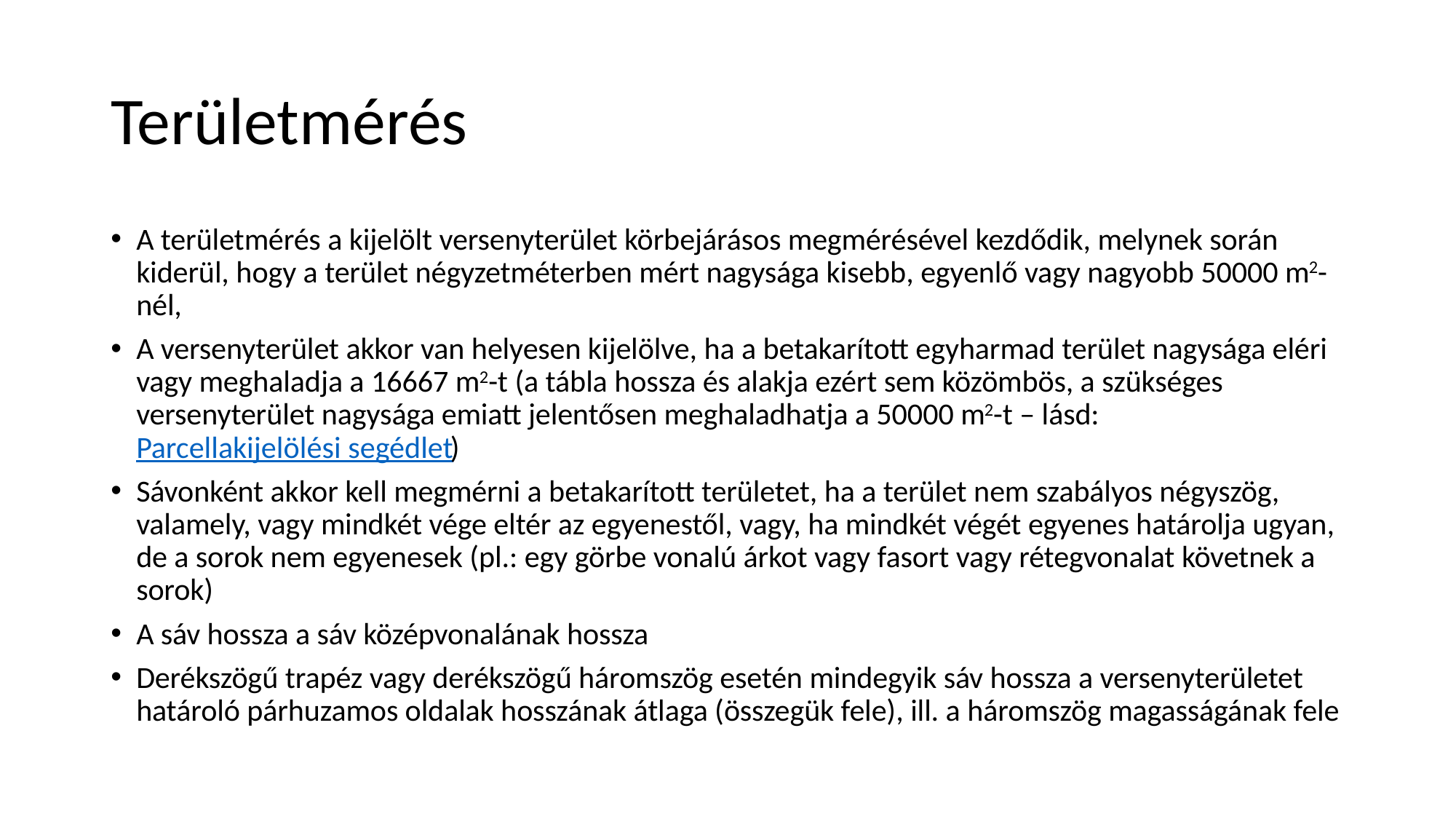

# Területmérés
A területmérés a kijelölt versenyterület körbejárásos megmérésével kezdődik, melynek során kiderül, hogy a terület négyzetméterben mért nagysága kisebb, egyenlő vagy nagyobb 50000 m2-nél,
A versenyterület akkor van helyesen kijelölve, ha a betakarított egyharmad terület nagysága eléri vagy meghaladja a 16667 m2-t (a tábla hossza és alakja ezért sem közömbös, a szükséges versenyterület nagysága emiatt jelentősen meghaladhatja a 50000 m2-t – lásd: Parcellakijelölési segédlet)
Sávonként akkor kell megmérni a betakarított területet, ha a terület nem szabályos négyszög, valamely, vagy mindkét vége eltér az egyenestől, vagy, ha mindkét végét egyenes határolja ugyan, de a sorok nem egyenesek (pl.: egy görbe vonalú árkot vagy fasort vagy rétegvonalat követnek a sorok)
A sáv hossza a sáv középvonalának hossza
Derékszögű trapéz vagy derékszögű háromszög esetén mindegyik sáv hossza a versenyterületet határoló párhuzamos oldalak hosszának átlaga (összegük fele), ill. a háromszög magasságának fele